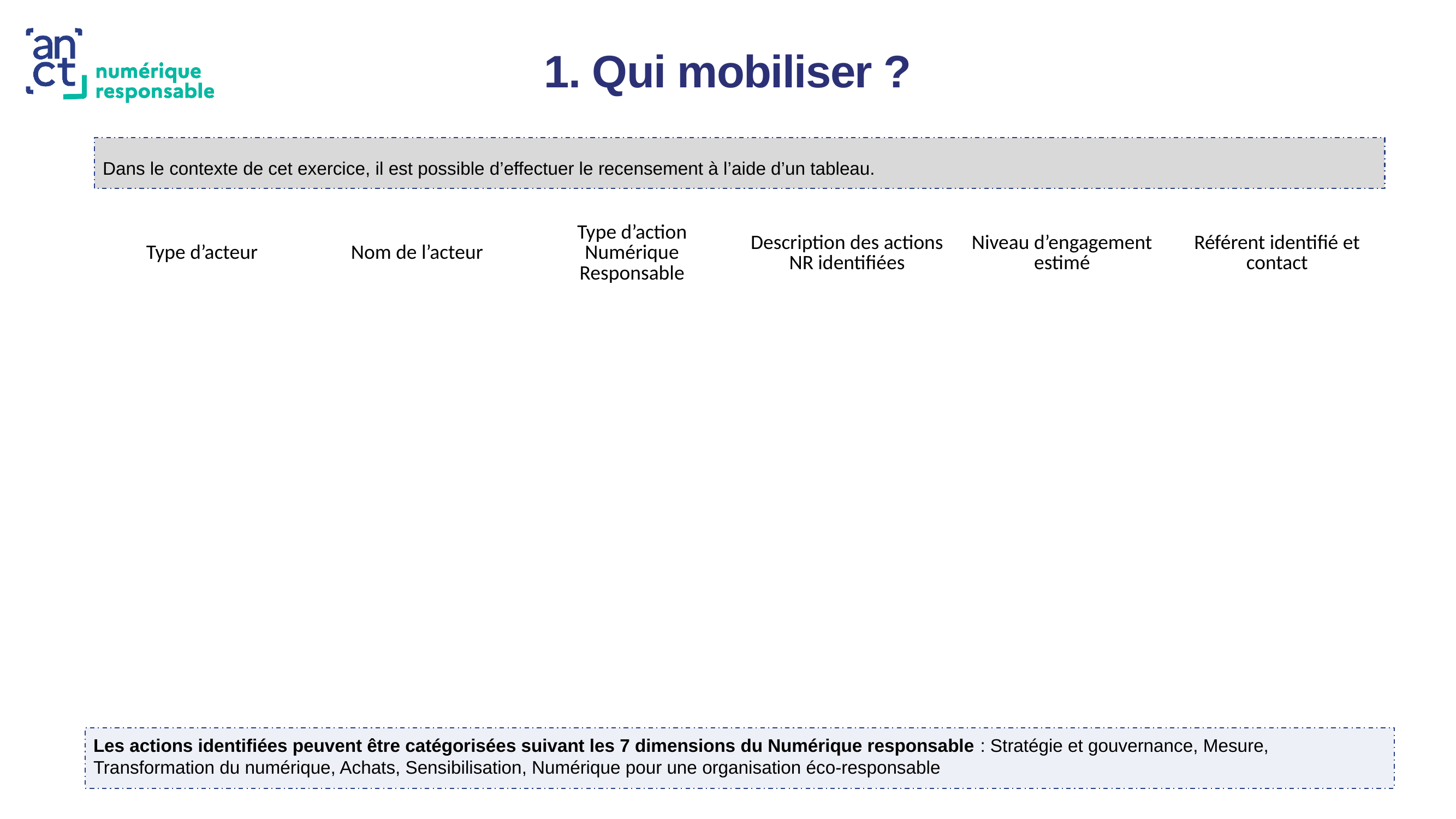

# 1. Qui mobiliser ?
Dans le contexte de cet exercice, il est possible d’effectuer le recensement à l’aide d’un tableau.
| Type d’acteur | Nom de l’acteur | Type d’action Numérique Responsable | Description des actions NR identifiées | Niveau d’engagement estimé | Référent identifié et contact |
| --- | --- | --- | --- | --- | --- |
|  |  |  |  |  |  |
|  |  |  |  |  |  |
|  |  |  |  |  |  |
|  |  |  |  |  |  |
|  |  |  |  |  |  |
|  |  |  |  |  |  |
|  |  |  |  |  |  |
|  |  |  |  |  |  |
|  |  |  |  |  |  |
|  |  |  |  |  |  |
Les actions identifiées peuvent être catégorisées suivant les 7 dimensions du Numérique responsable : Stratégie et gouvernance, Mesure, Transformation du numérique, Achats, Sensibilisation, Numérique pour une organisation éco-responsable